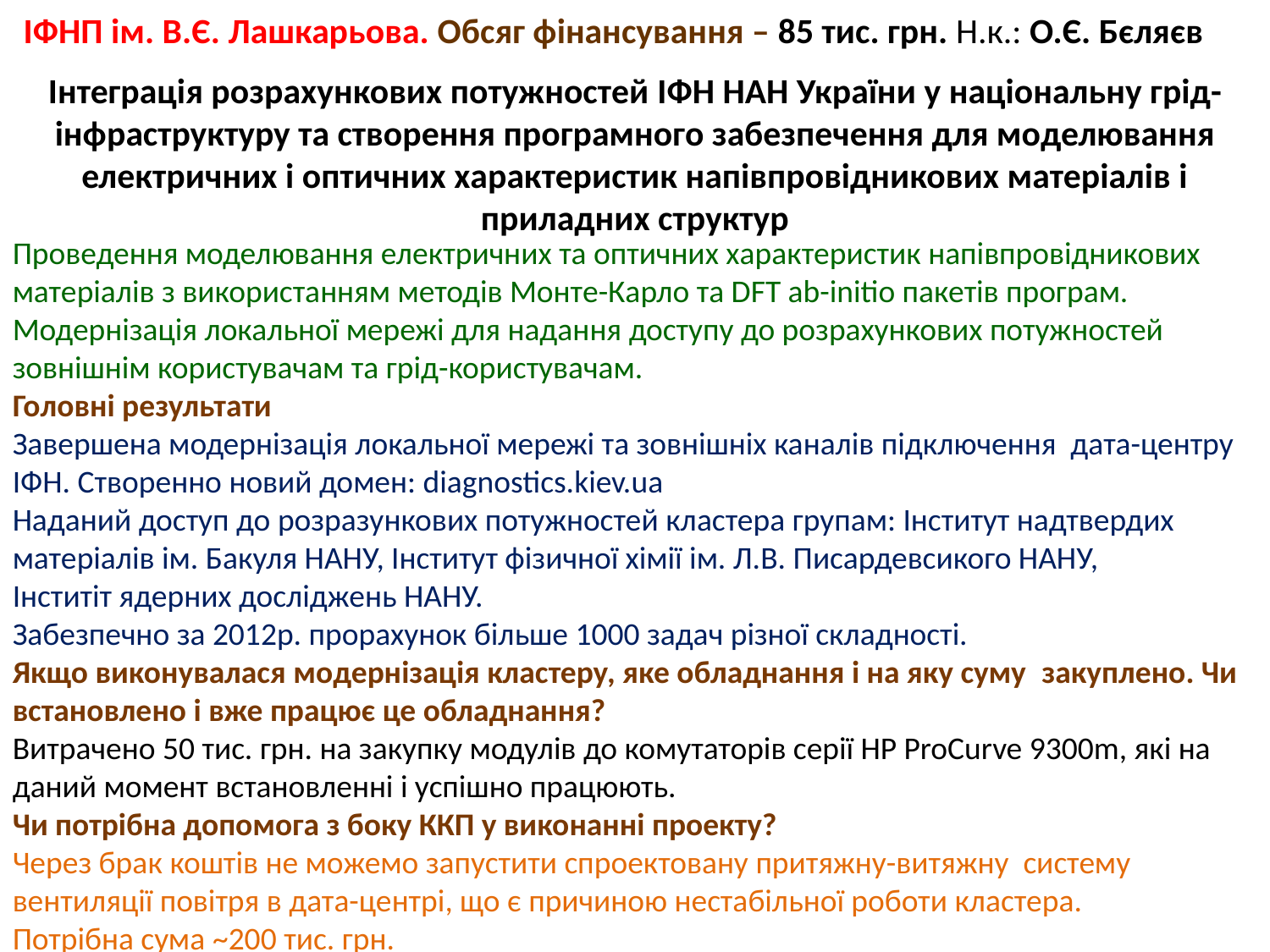

ІФНП ім. В.Є. Лашкарьова. Обсяг фінансування – 85 тис. грн. Н.к.: О.Є. Бєляєв
Інтеграція розрахункових потужностей ІФН НАН України у національну грід-інфраструктуру та створення програмного забезпечення для моделювання електричних і оптичних характеристик напівпровідникових матеріалів і приладних структур
Проведення моделювання електричних та оптичних характеристик напівпровідникових матеріалів з використанням методів Монте-Карло та DFT ab-initio пакетів програм.
Модернізація локальної мережі для надання доступу до розрахункових потужностей зовнішнім користувачам та грід-користувачам.
Головні результати
Завершена модернізація локальної мережі та зовнішніх каналів підключення  дата-центру ІФН. Створенно новий домен: diagnostics.kiev.ua
Наданий доступ до розразункових потужностей кластера групам: Інститут надтвердих матеріалів ім. Бакуля НАНУ, Інститут фізичної хімії ім. Л.В. Писардевсикого НАНУ,
Інститіт ядерних досліджень НАНУ.
Забезпечно за 2012р. прорахунок більше 1000 задач різної складності.
Якщо виконувалася модернізація кластеру, яке обладнання і на яку суму  закуплено. Чи встановлено і вже працює це обладнання?
Витрачено 50 тис. грн. на закупку модулів до комутаторів серії HP ProCurve 9300m, які на даний момент встановленні і успішно працюють.
Чи потрібна допомога з боку ККП у виконанні проекту?
Через брак коштів не можемо запустити спроектовану притяжну-витяжну  систему вентиляції повітря в дата-центрі, що є причиною нестабільної роботи кластера.
Потрібна сума ~200 тис. грн.